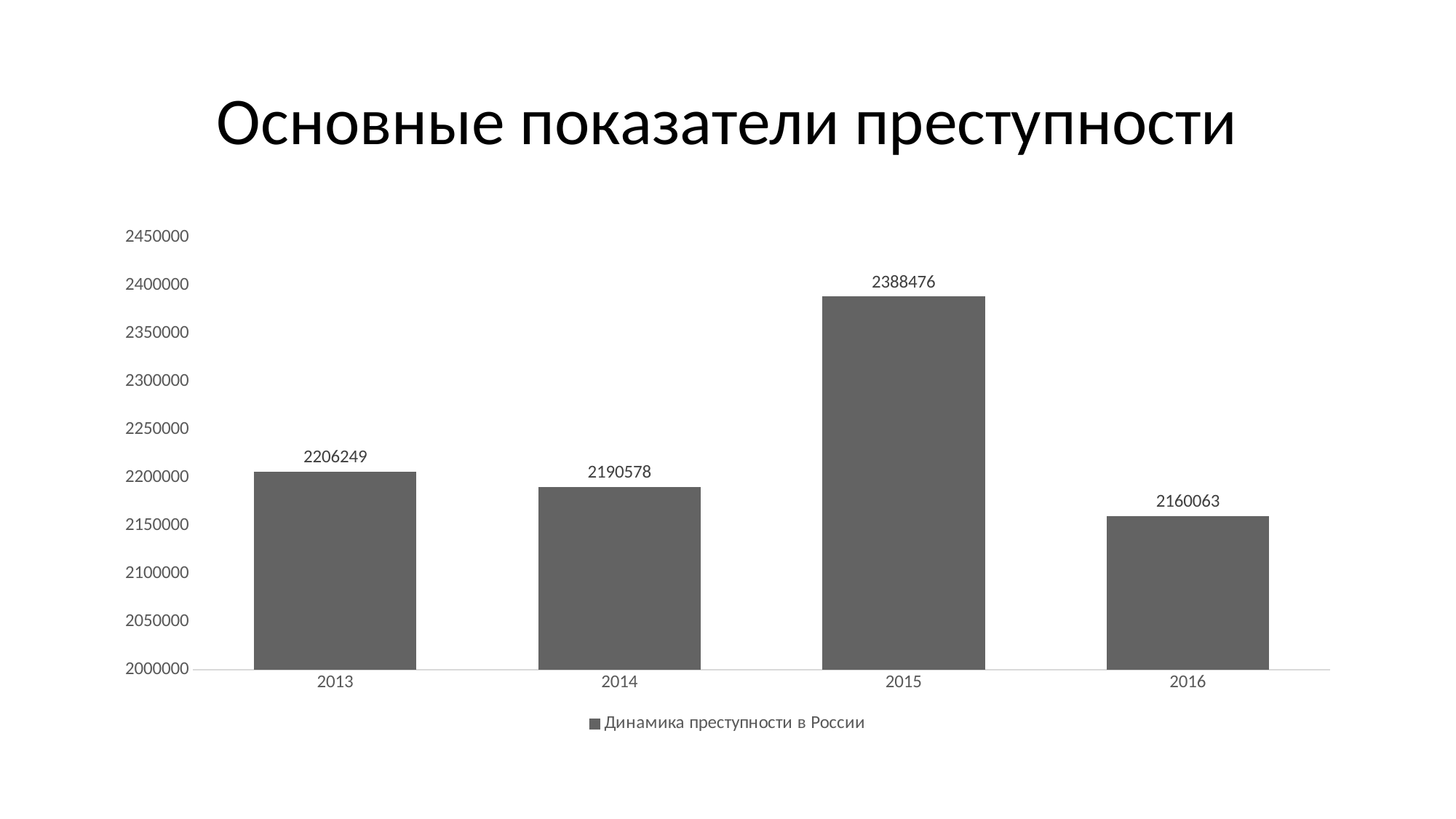

# Основные показатели преступности

### Chart

| Category | Динамика преступности в России |
|---|---|
| 2013 | 2206249.0 |
| 2014 | 2190578.0 |
| 2015 | 2388476.0 |
| 2016 | 2160063.0 |